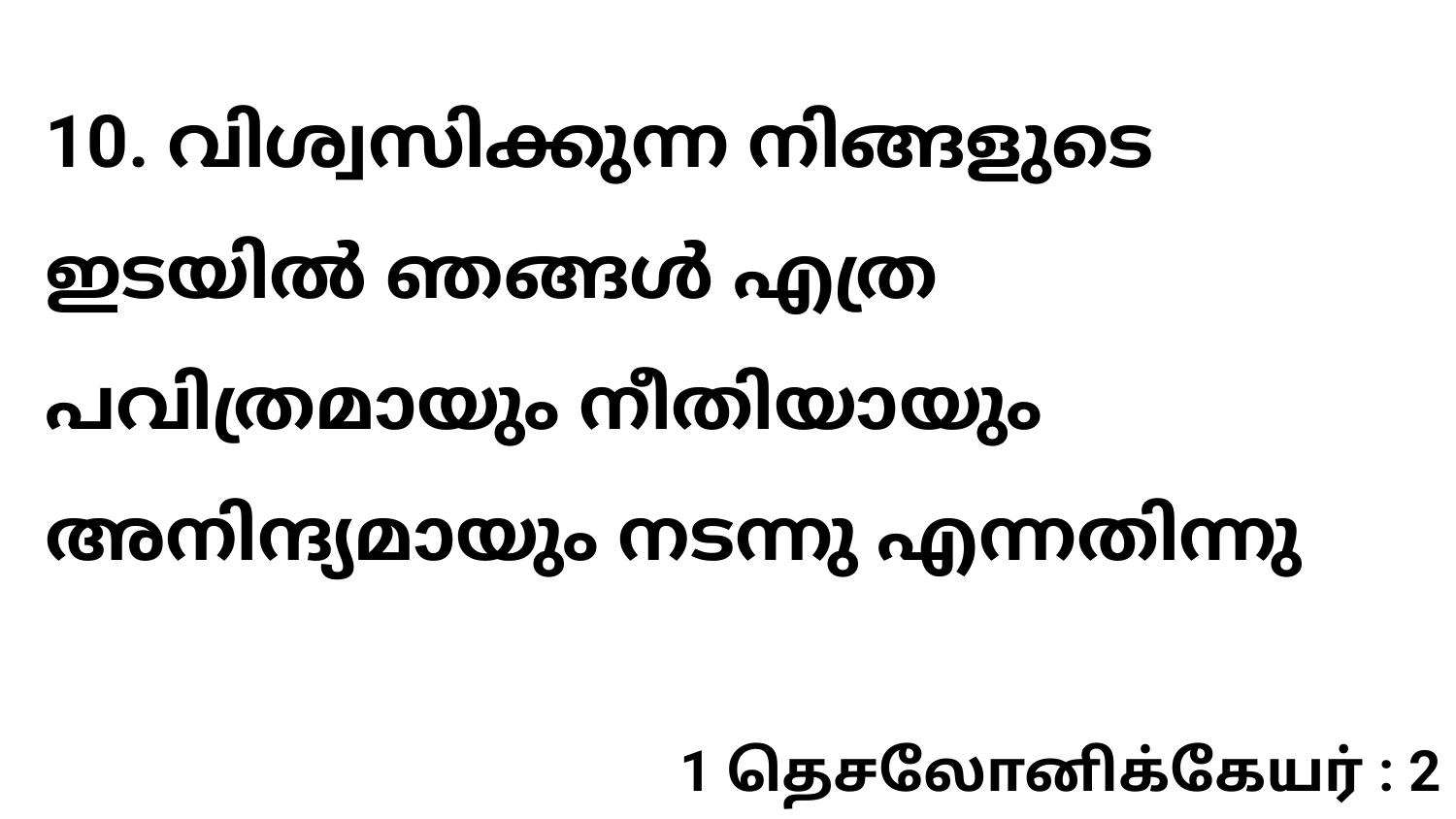

10. വിശ്വസിക്കുന്ന നിങ്ങളുടെ ഇടയിൽ ഞങ്ങൾ എത്ര പവിത്രമായും നീതിയായും അനിന്ദ്യമായും നടന്നു എന്നതിന്നു
1 தெசலோனிக்கேயர் : 2